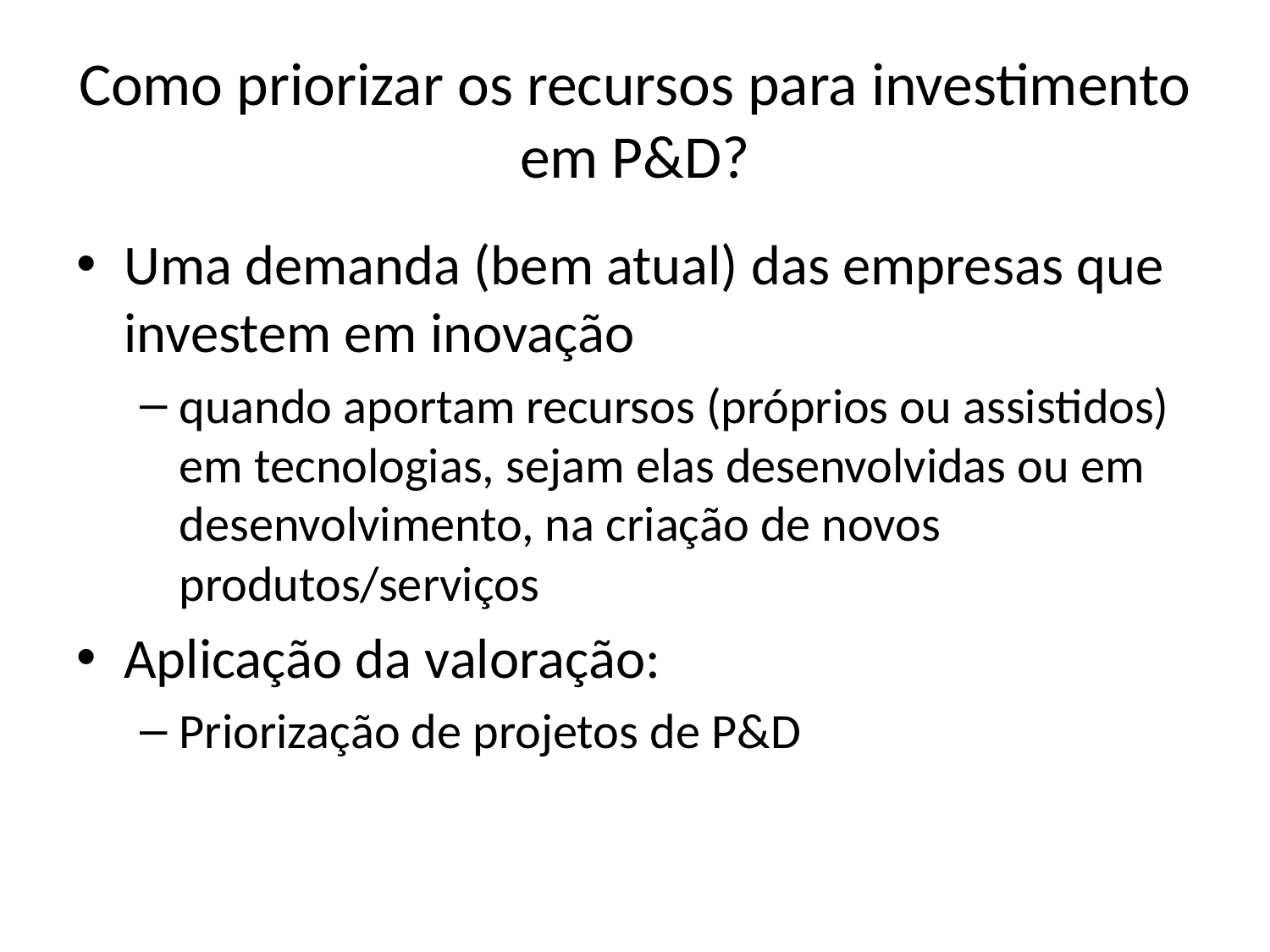

# Como priorizar os recursos para investimento em P&D?
Uma demanda (bem atual) das empresas que investem em inovação
quando aportam recursos (próprios ou assistidos) em tecnologias, sejam elas desenvolvidas ou em desenvolvimento, na criação de novos produtos/serviços
Aplicação da valoração:
Priorização de projetos de P&D